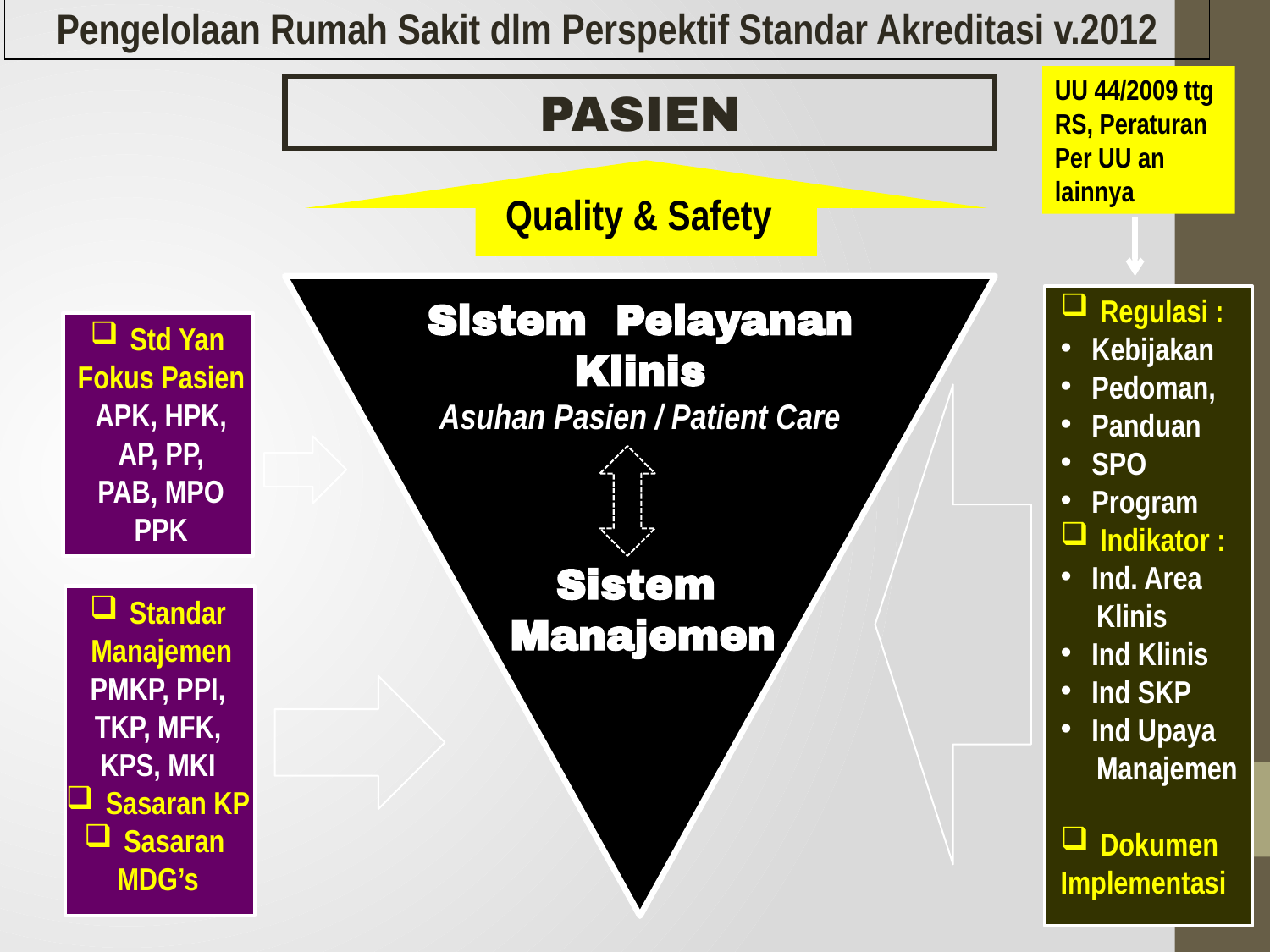

Pengelolaan Rumah Sakit dlm Perspektif Standar Akreditasi v.2012
UU 44/2009 ttg RS, Peraturan Per UU an lainnya
PASIEN

Quality & Safety

Regulasi :
Kebijakan
Pedoman,
Panduan
SPO
Program
Indikator :
Ind. Area
     Klinis
Ind Klinis
Ind SKP
Ind Upaya
     Manajemen

Dokumen
Implementasi
Sistem  Pelayanan Klinis
 Asuhan Pasien / Patient Care

Std Yan
Fokus Pasien
APK, HPK,
AP, PP,
PAB, MPO
PPK

Sistem
 Manajemen
Standar
 Manajemen
PMKP, PPI,
TKP, MFK,
KPS, MKI
Sasaran KP
Sasaran
MDG’s